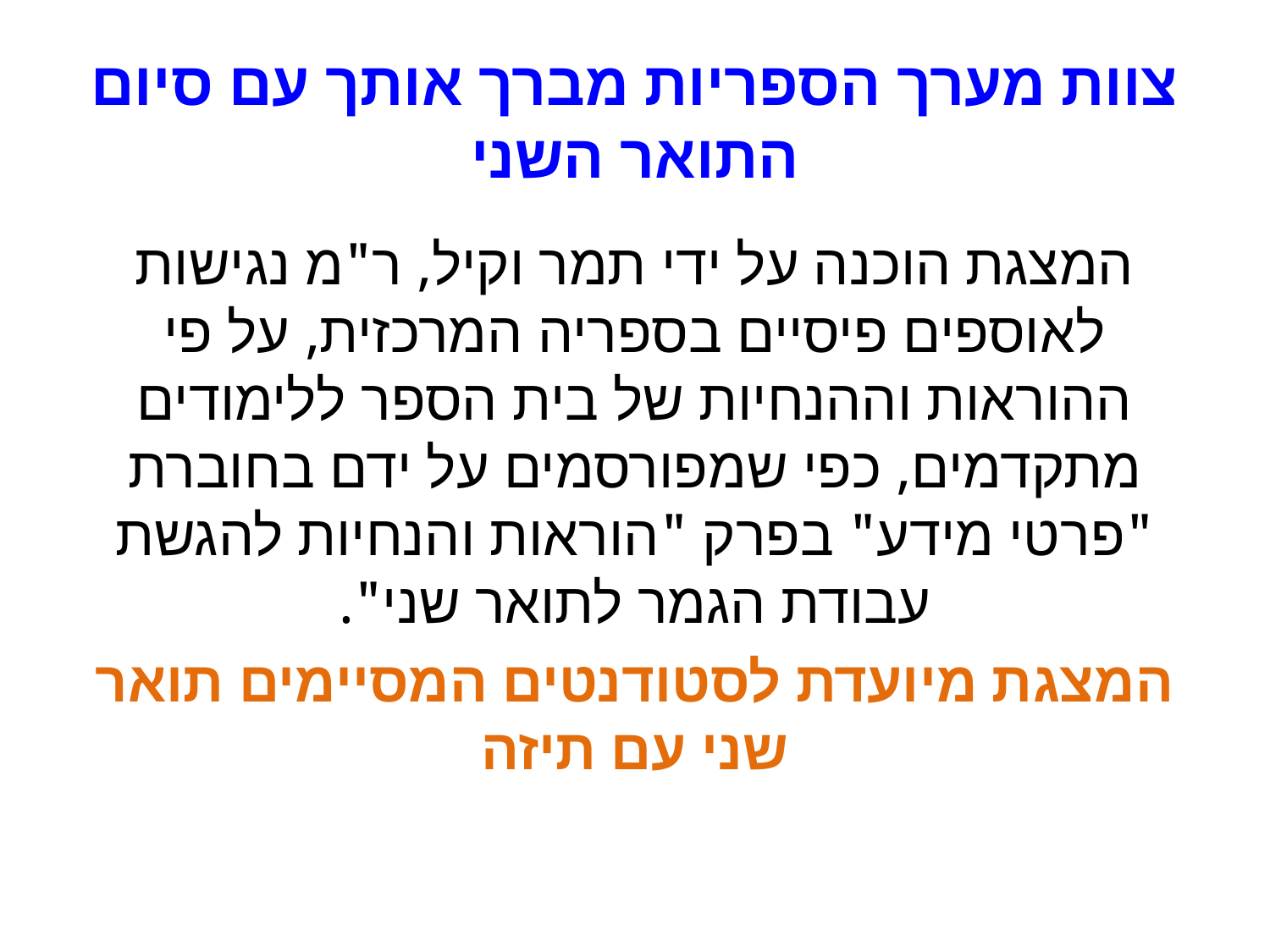

# צוות מערך הספריות מברך אותך עם סיום התואר השני
המצגת הוכנה על ידי תמר וקיל, ר"מ נגישות לאוספים פיסיים בספריה המרכזית, על פי ההוראות וההנחיות של בית הספר ללימודים מתקדמים, כפי שמפורסמים על ידם בחוברת "פרטי מידע" בפרק "הוראות והנחיות להגשת עבודת הגמר לתואר שני".
המצגת מיועדת לסטודנטים המסיימים תואר שני עם תיזה